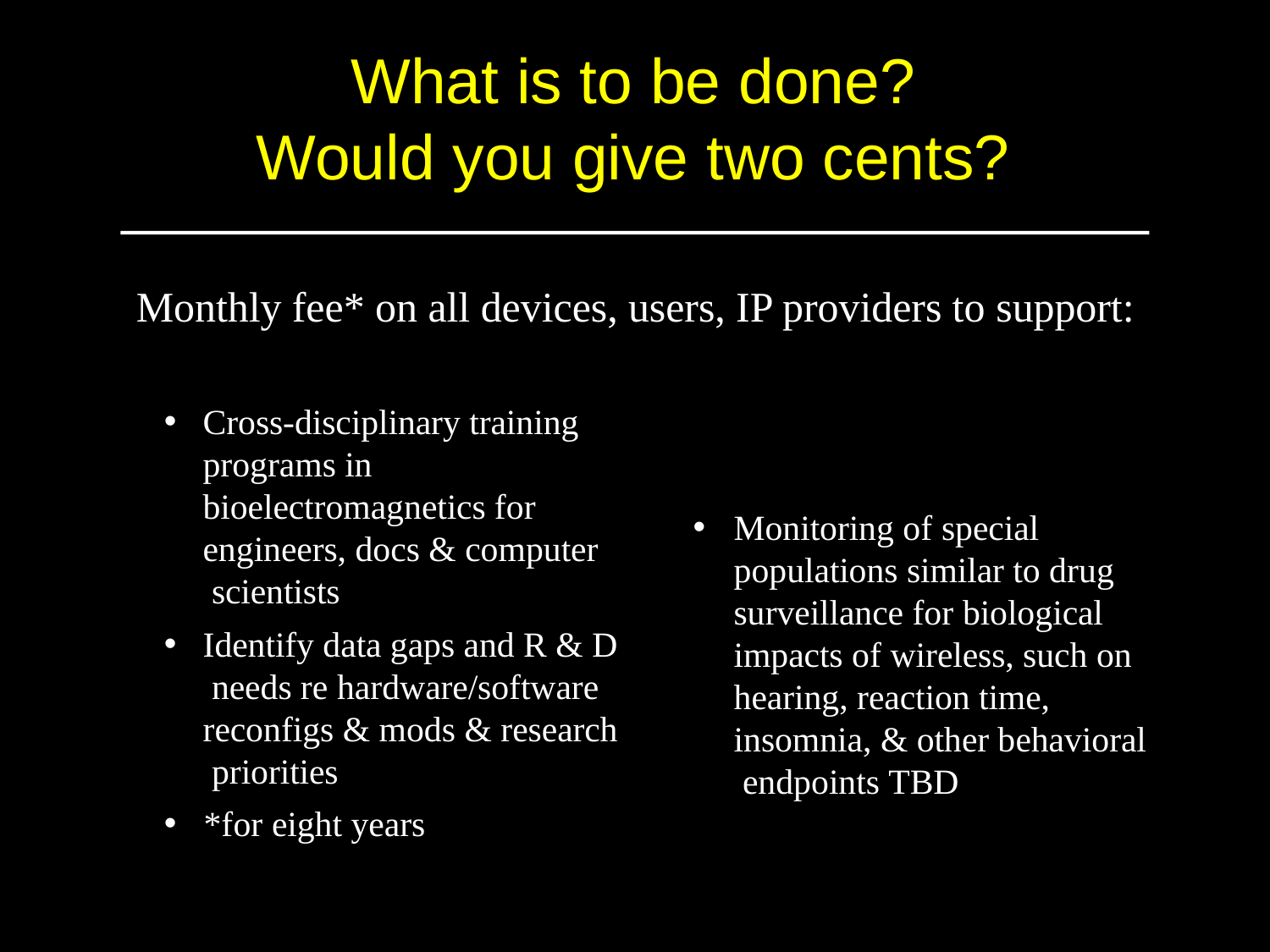

# What is to be done?
Would you give two cents?

Monthly fee* on all devices, users, IP providers to support:
Cross-disciplinary training  programs in  bioelectromagnetics for  engineers, docs & computer  scientists
Identify data gaps and R & D  needs re hardware/software  reconfigs & mods & research  priorities
*for eight years
Monitoring of special  populations similar to drug  surveillance for biological  impacts of wireless, such on  hearing, reaction time,  insomnia, & other behavioral  endpoints TBD